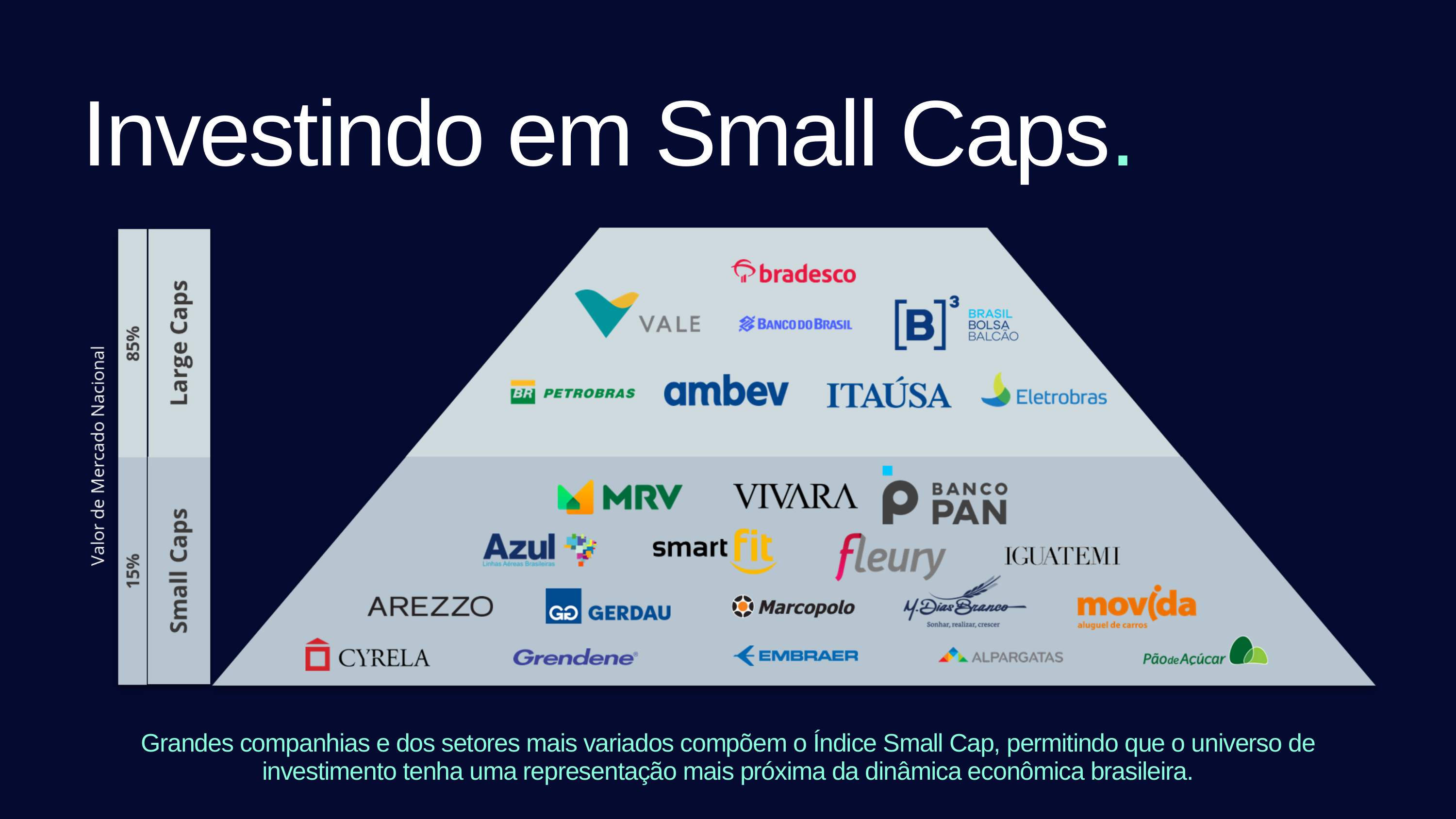

Investindo em Small Caps.

Grandes companhias e dos setores mais variados compõem o Índice Small Cap, permitindo que o universo de investimento tenha uma representação mais próxima da dinâmica econômica brasileira.